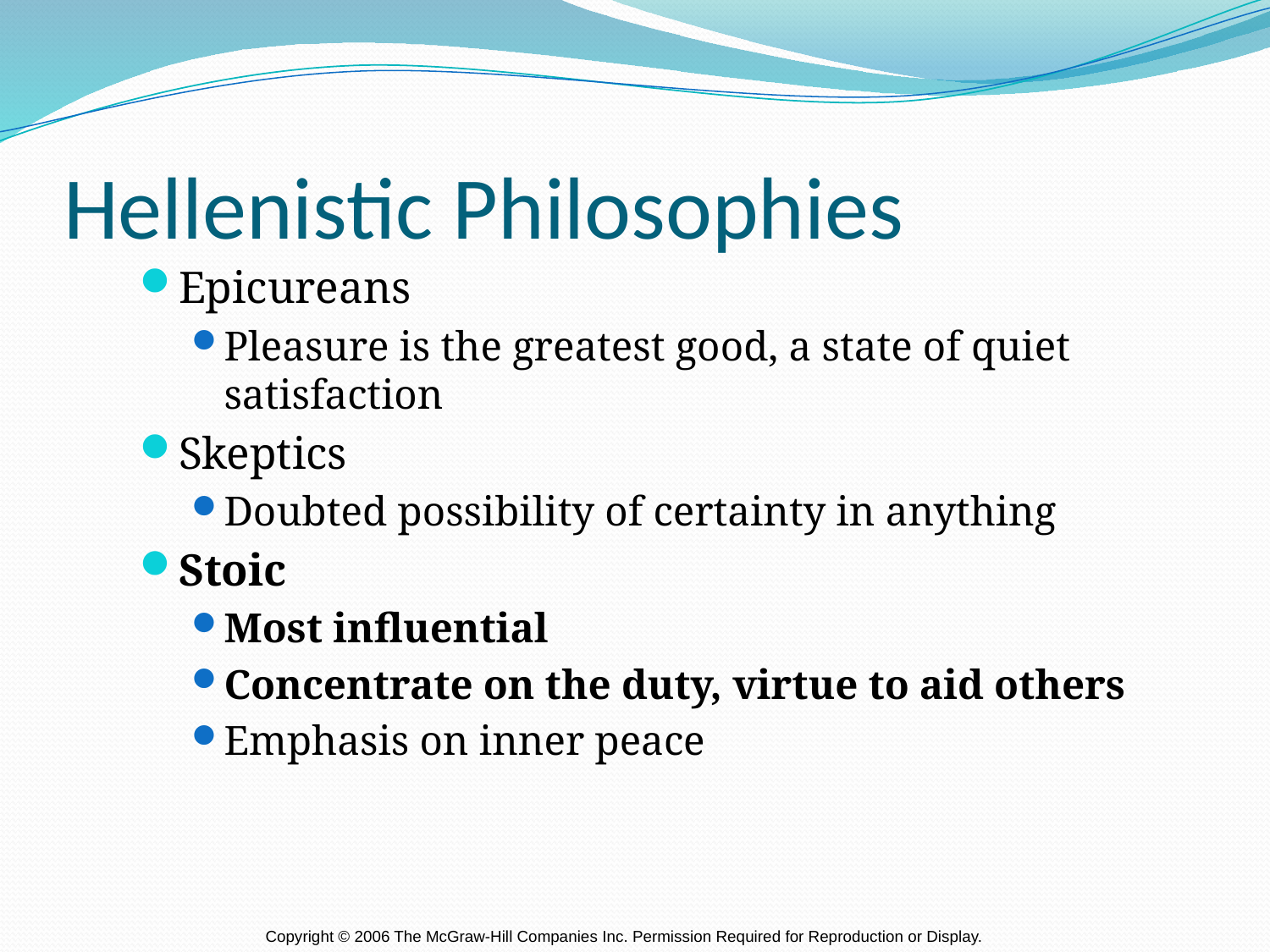

# Hellenistic Philosophies
Epicureans
Pleasure is the greatest good, a state of quiet satisfaction
Skeptics
Doubted possibility of certainty in anything
Stoic
Most influential
Concentrate on the duty, virtue to aid others
Emphasis on inner peace